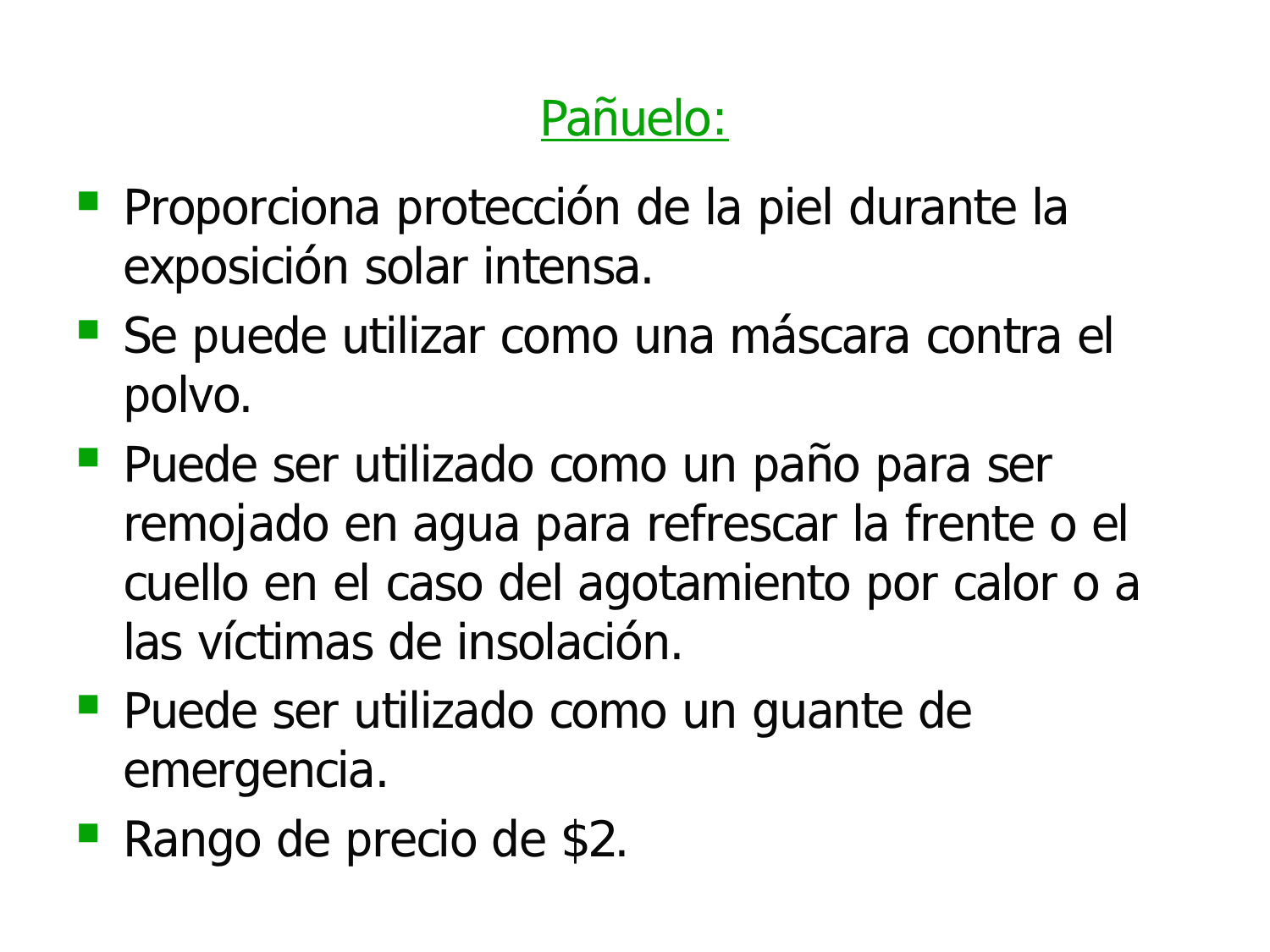

# Pañuelo:
Proporciona protección de la piel durante la exposición solar intensa.
Se puede utilizar como una máscara contra el polvo.
Puede ser utilizado como un paño para ser remojado en agua para refrescar la frente o el cuello en el caso del agotamiento por calor o a las víctimas de insolación.
Puede ser utilizado como un guante de emergencia.
Rango de precio de $2.
10